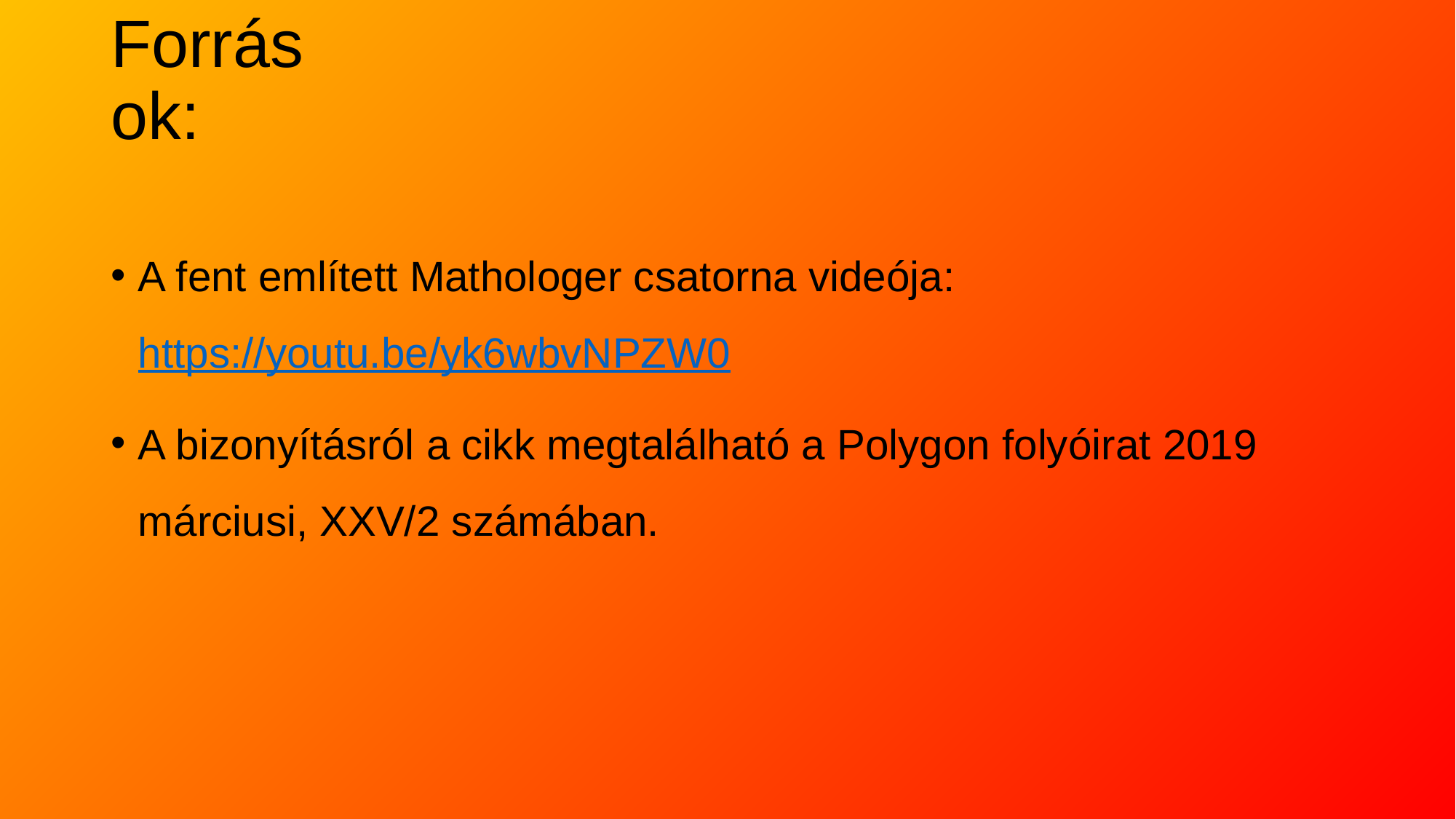

# Források:
A fent említett Mathologer csatorna videója: https://youtu.be/yk6wbvNPZW0
A bizonyításról a cikk megtalálható a Polygon folyóirat 2019 márciusi, XXV/2 számában.